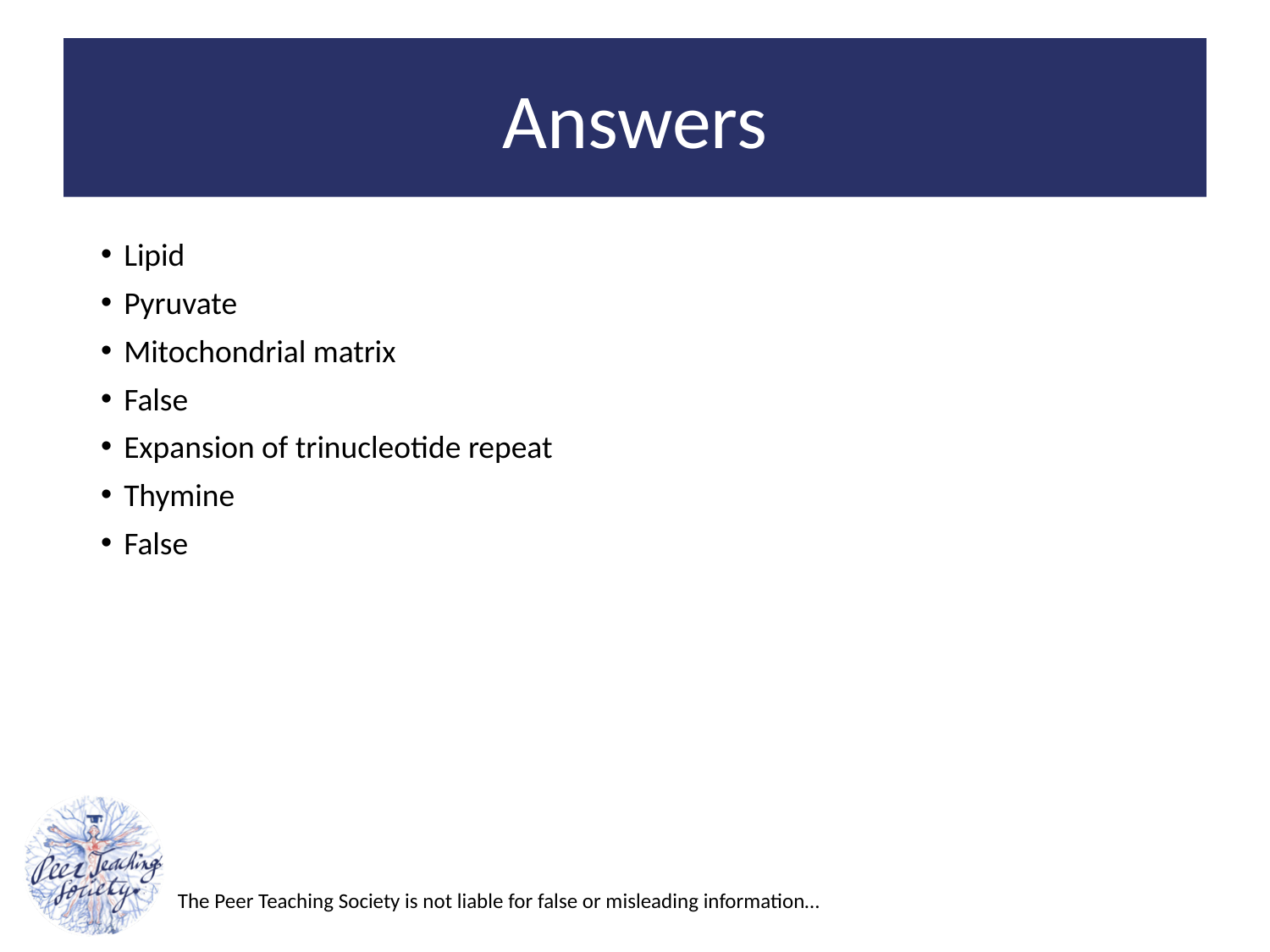

# Answers
Lipid
Pyruvate
Mitochondrial matrix
False
Expansion of trinucleotide repeat
Thymine
False